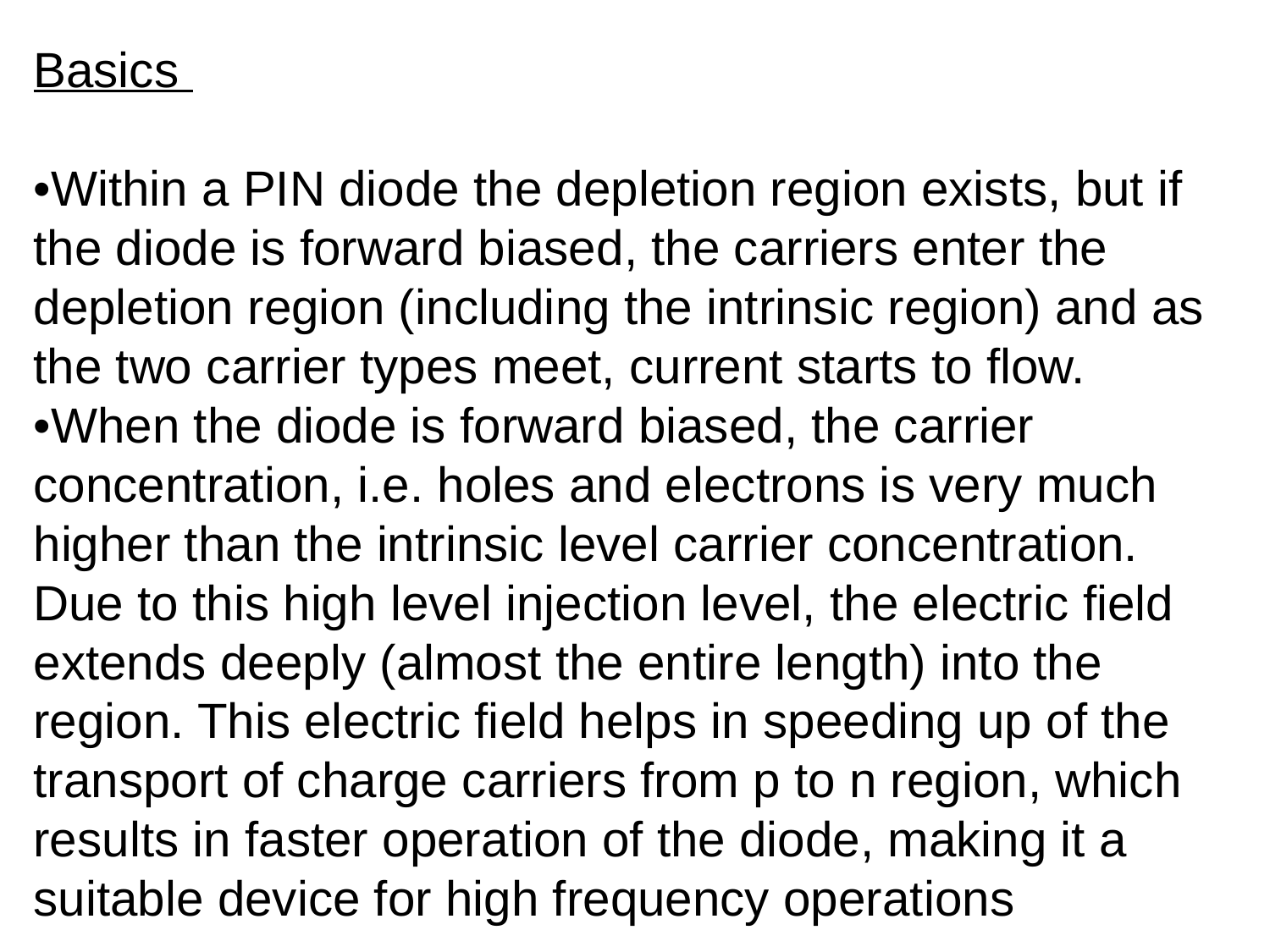

Basics

•Within a PIN diode the depletion region exists, but if the diode is forward biased, the carriers enter the depletion region (including the intrinsic region) and as the two carrier types meet, current starts to flow.
•When the diode is forward biased, the carrier concentration, i.e. holes and electrons is very much higher than the intrinsic level carrier concentration. Due to this high level injection level, the electric field extends deeply (almost the entire length) into the region. This electric field helps in speeding up of the transport of charge carriers from p to n region, which results in faster operation of the diode, making it a suitable device for high frequency operations